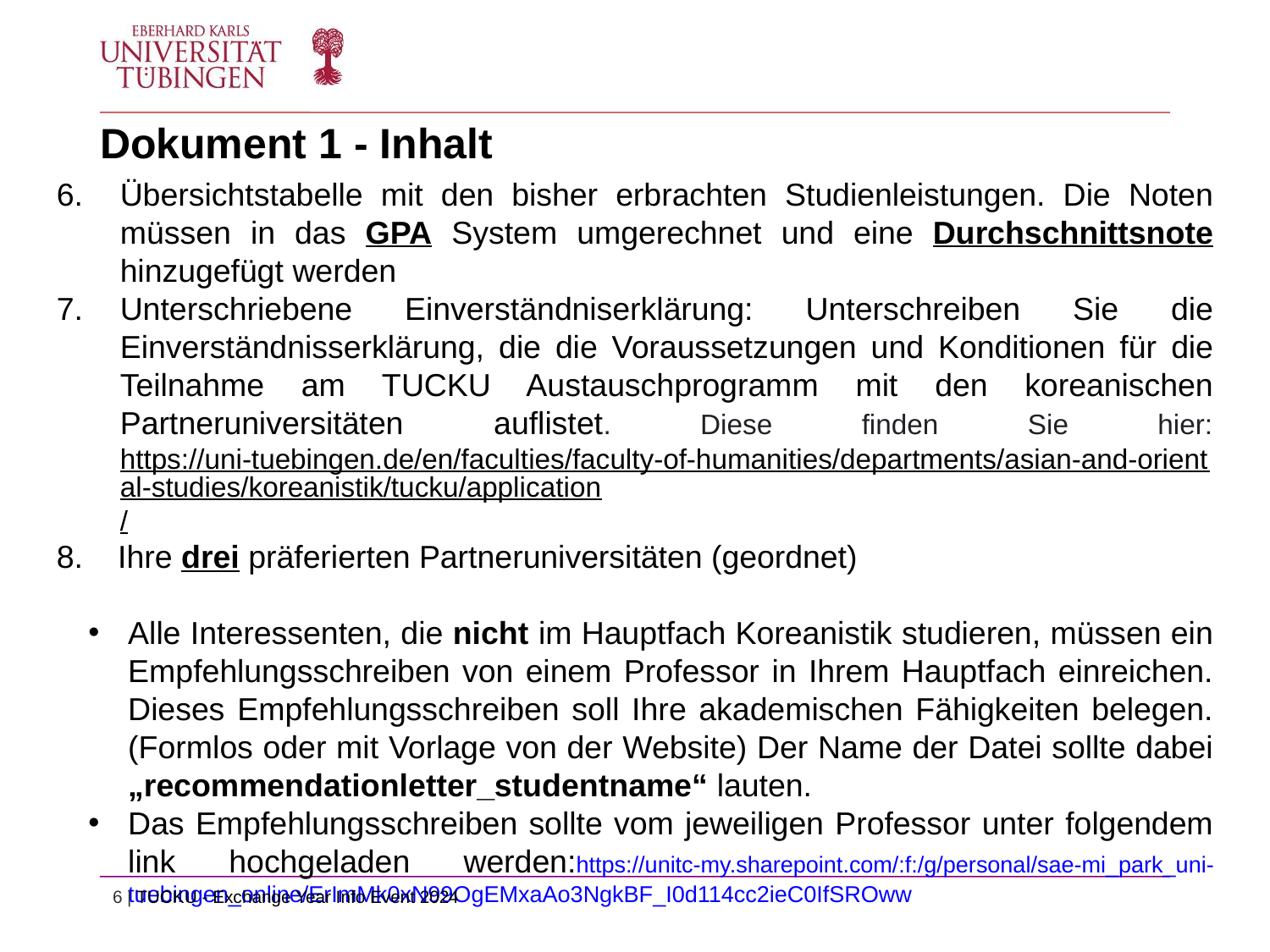

# Dokument 1 - Inhalt

Übersichtstabelle mit den bisher erbrachten Studienleistungen. Die Noten müssen in das GPA System umgerechnet und eine Durchschnittsnote hinzugefügt werden
Unterschriebene Einverständniserklärung: Unterschreiben Sie die Einverständnisserklärung, die die Voraussetzungen und Konditionen für die Teilnahme am TUCKU Austauschprogramm mit den koreanischen Partneruniversitäten auflistet. Diese finden Sie hier: https://uni-tuebingen.de/en/faculties/faculty-of-humanities/departments/asian-and-oriental-studies/koreanistik/tucku/application/
Ihre drei präferierten Partneruniversitäten (geordnet)

Alle Interessenten, die nicht im Hauptfach Koreanistik studieren, müssen ein Empfehlungsschreiben von einem Professor in Ihrem Hauptfach einreichen. Dieses Empfehlungsschreiben soll Ihre akademischen Fähigkeiten belegen. (Formlos oder mit Vorlage von der Website) Der Name der Datei sollte dabei „recommendationletter_studentname“ lauten.
Das Empfehlungsschreiben sollte vom jeweiligen Professor unter folgendem link hochgeladen werden:https://unitc-my.sharepoint.com/:f:/g/personal/sae-mi_park_uni-tuebingen_online/ErImMk0xN99OgEMxaAo3NgkBF_I0d114cc2ieC0IfSROww

6 | TUCKU - Exchange Year Info Event 2024